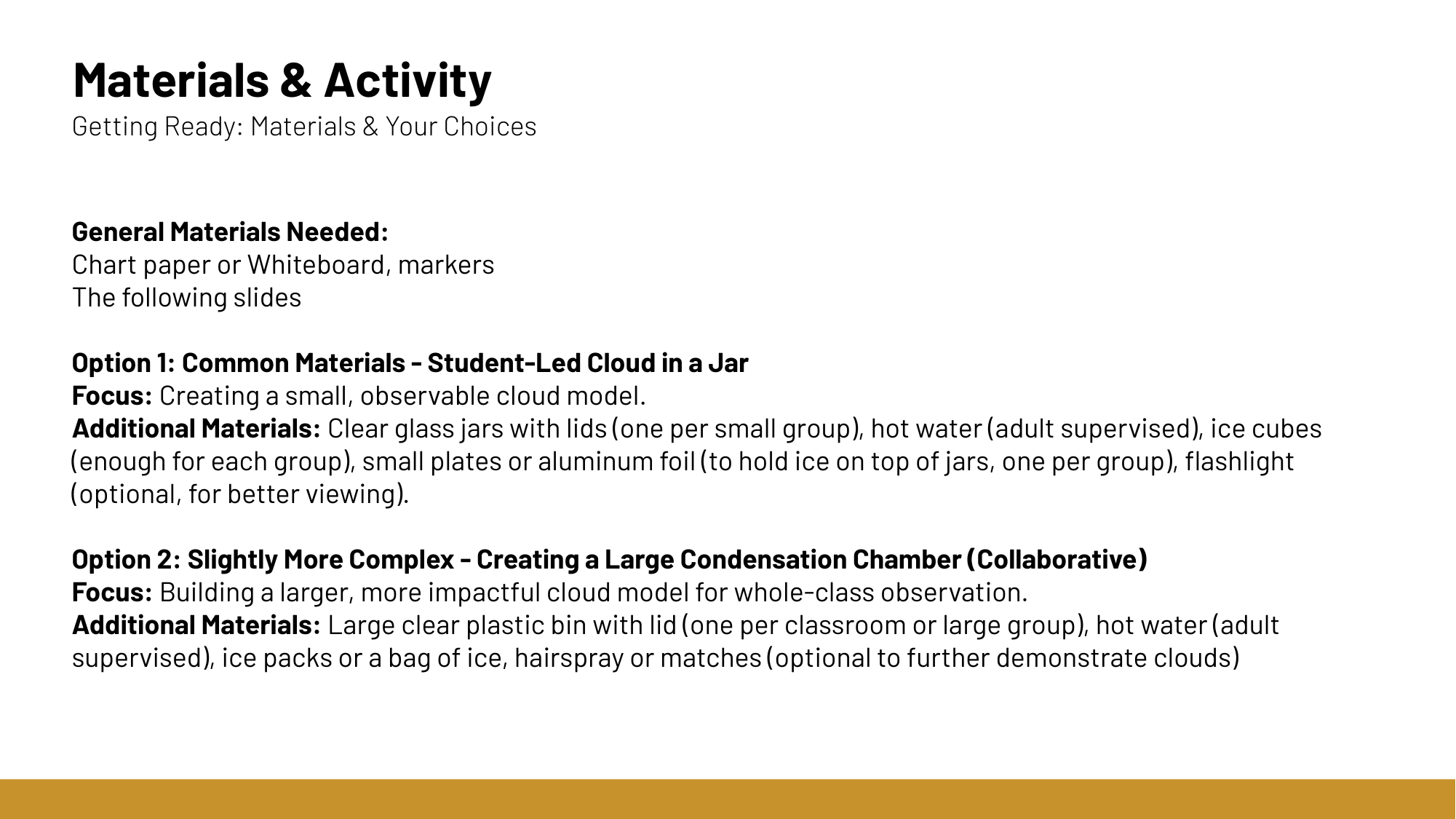

Materials & Activity
Getting Ready: Materials & Your Choices

General Materials Needed:
Chart paper or Whiteboard, markers
The following slides
Option 1: Common Materials - Student-Led Cloud in a Jar
Focus: Creating a small, observable cloud model.
Additional Materials: Clear glass jars with lids (one per small group), hot water (adult supervised), ice cubes (enough for each group), small plates or aluminum foil (to hold ice on top of jars, one per group), flashlight (optional, for better viewing).
Option 2: Slightly More Complex - Creating a Large Condensation Chamber (Collaborative)
Focus: Building a larger, more impactful cloud model for whole-class observation.
Additional Materials: Large clear plastic bin with lid (one per classroom or large group), hot water (adult supervised), ice packs or a bag of ice, hairspray or matches (optional to further demonstrate clouds)